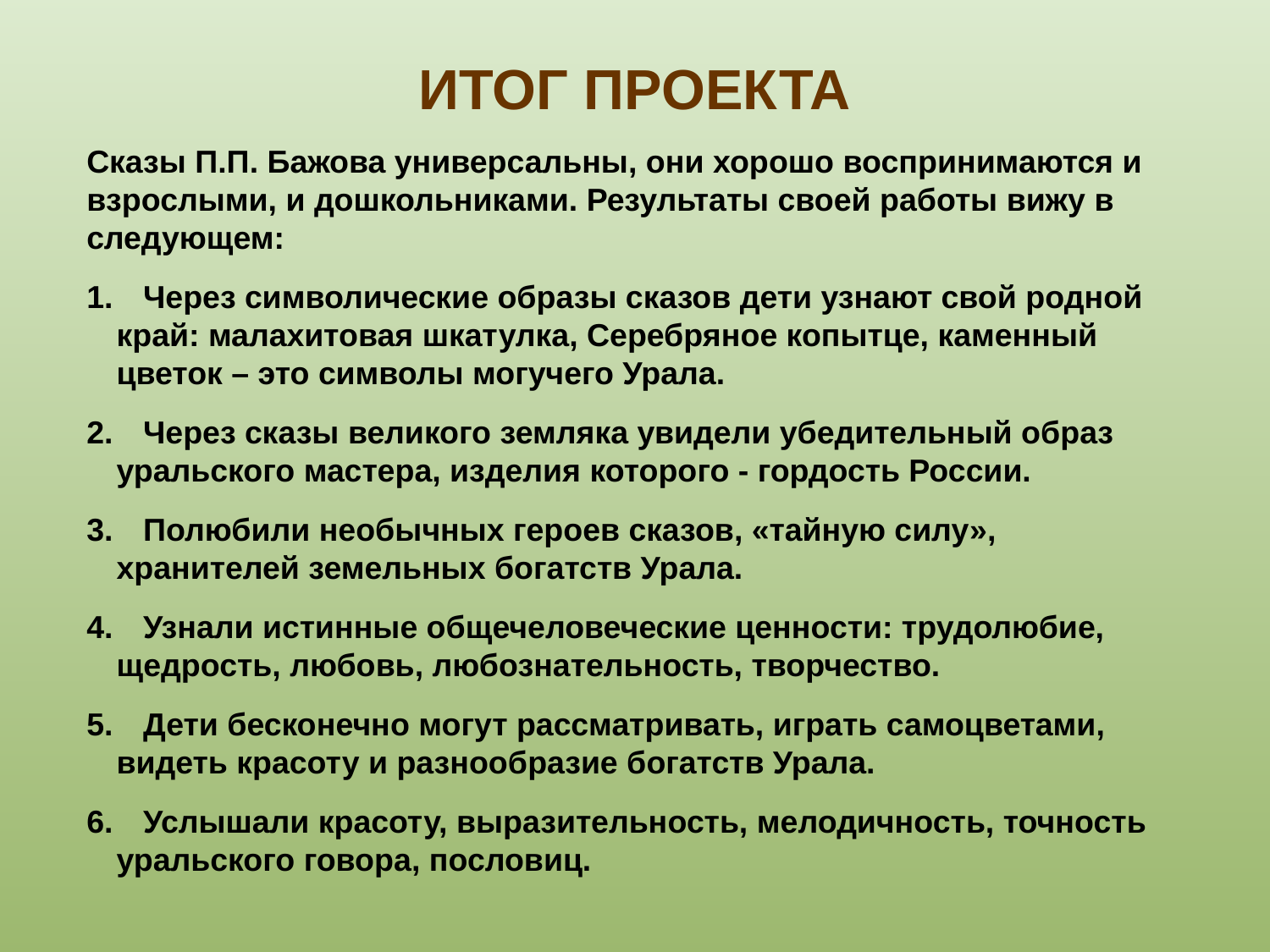

ИТОГ ПРОЕКТА
Сказы П.П. Бажова универсальны, они хорошо воспринимаются и взрослыми, и дошкольниками. Результаты своей работы вижу в следующем:
   Через символические образы сказов дети узнают свой родной край: малахитовая шкатулка, Серебряное копытце, каменный цветок – это символы могучего Урала.
   Через сказы великого земляка увидели убедительный образ уральского мастера, изделия которого - гордость России.
   Полюбили необычных героев сказов, «тайную силу», хранителей земельных богатств Урала.
   Узнали истинные общечеловеческие ценности: трудолюбие, щедрость, любовь, любознательность, творчество.
   Дети бесконечно могут рассматривать, играть самоцветами, видеть красоту и разнообразие богатств Урала.
   Услышали красоту, выразительность, мелодичность, точность уральского говора, пословиц.